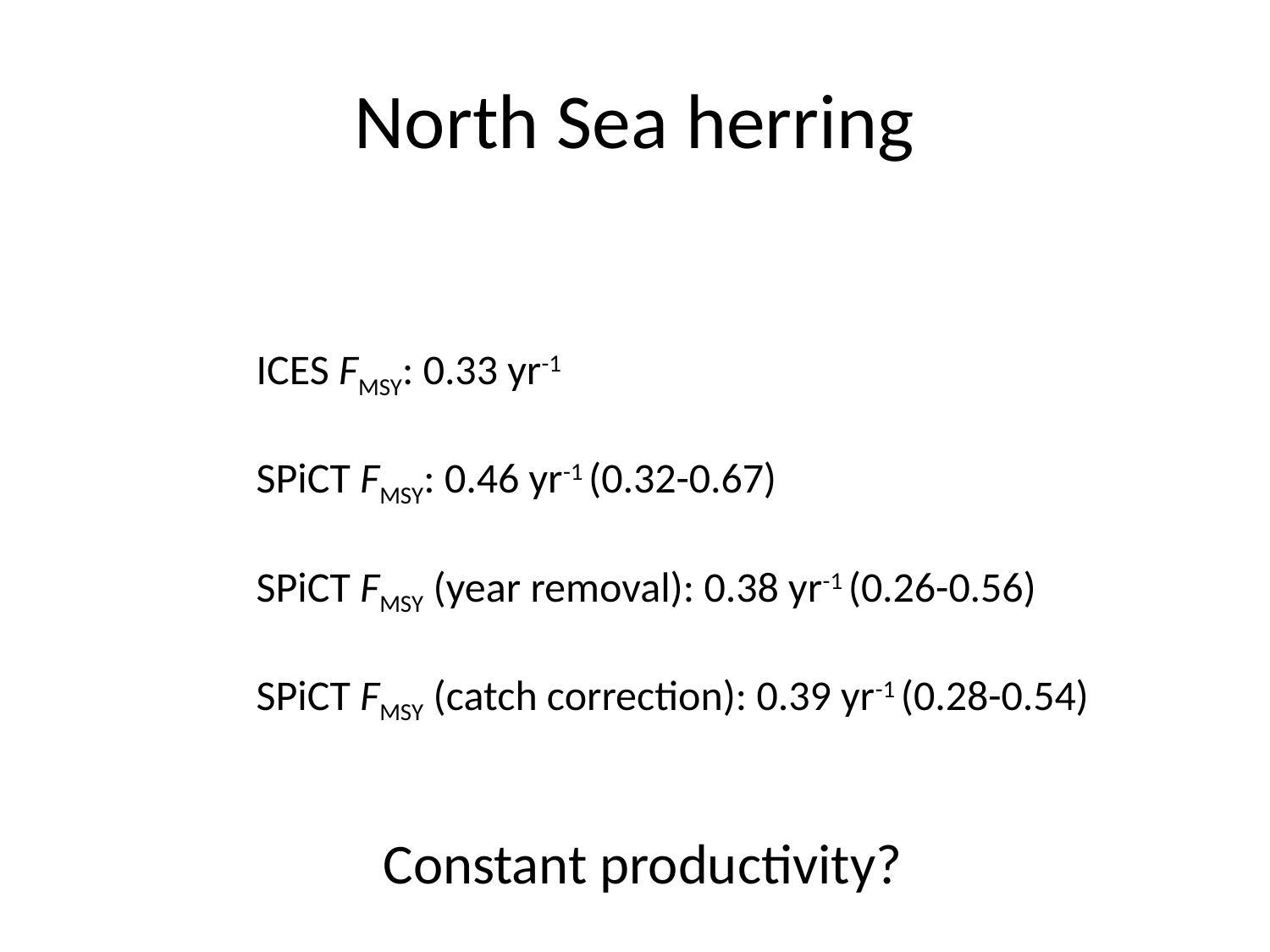

# North Sea herring
ICES FMSY: 0.33 yr-1

SPiCT FMSY: 0.46 yr-1 (0.32-0.67)

SPiCT FMSY (year removal): 0.38 yr-1 (0.26-0.56)

SPiCT FMSY (catch correction): 0.39 yr-1 (0.28-0.54)

	Constant productivity?